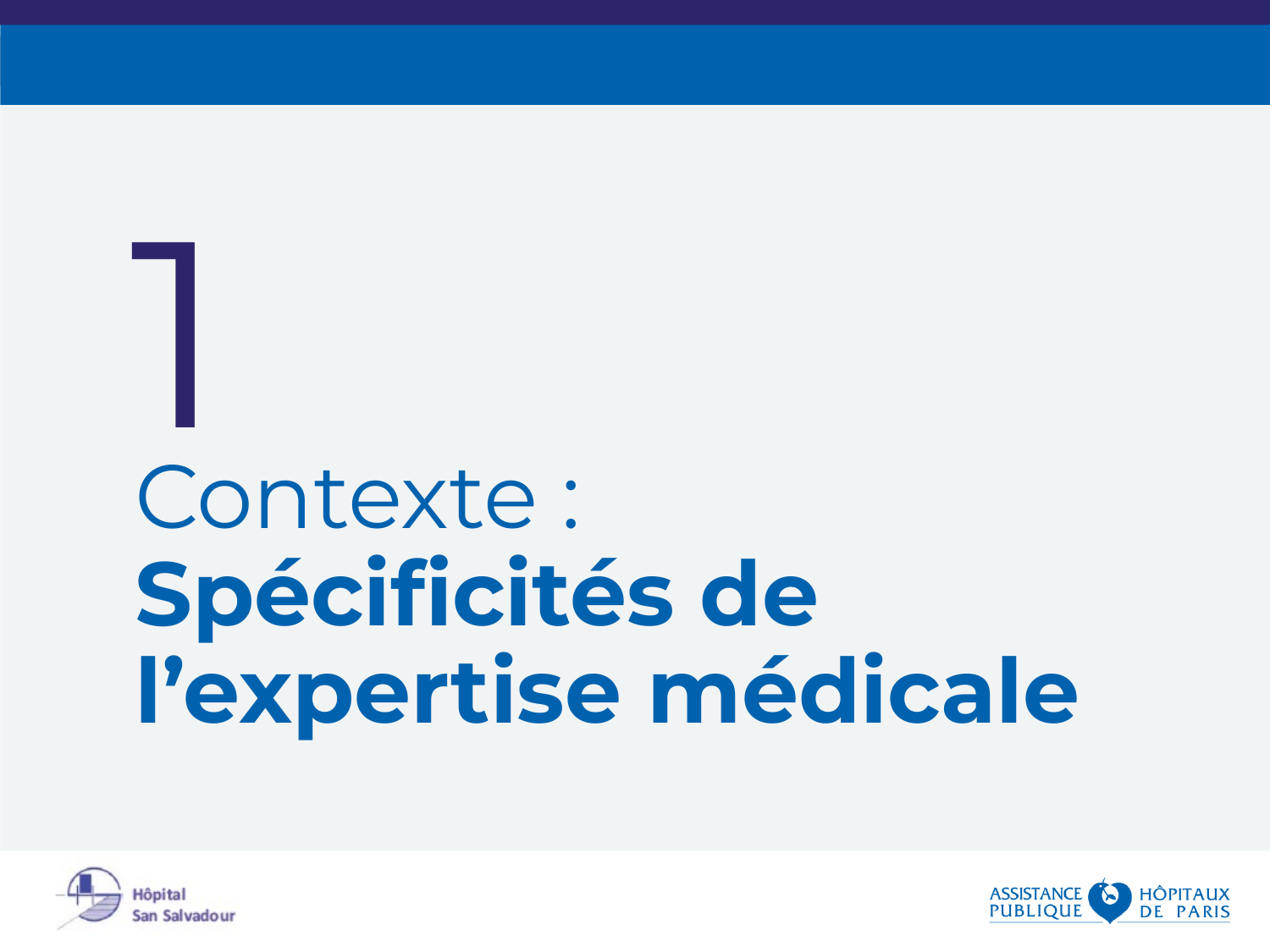

# 1
Contexte :
Spécificités de l’expertise médicale